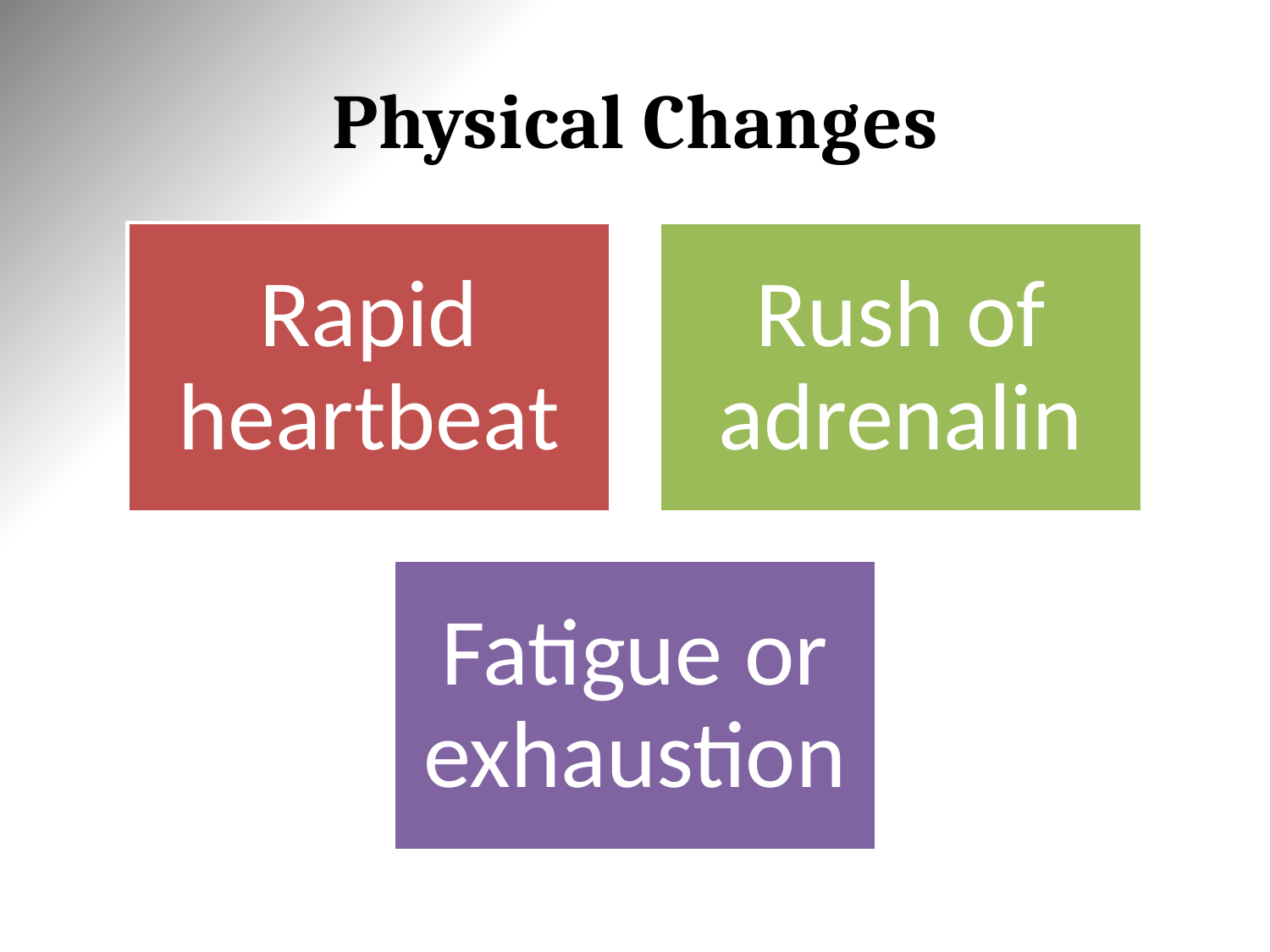

# Physical Changes
Rapid heartbeat
Rush of adrenalin
Fatigue or exhaustion